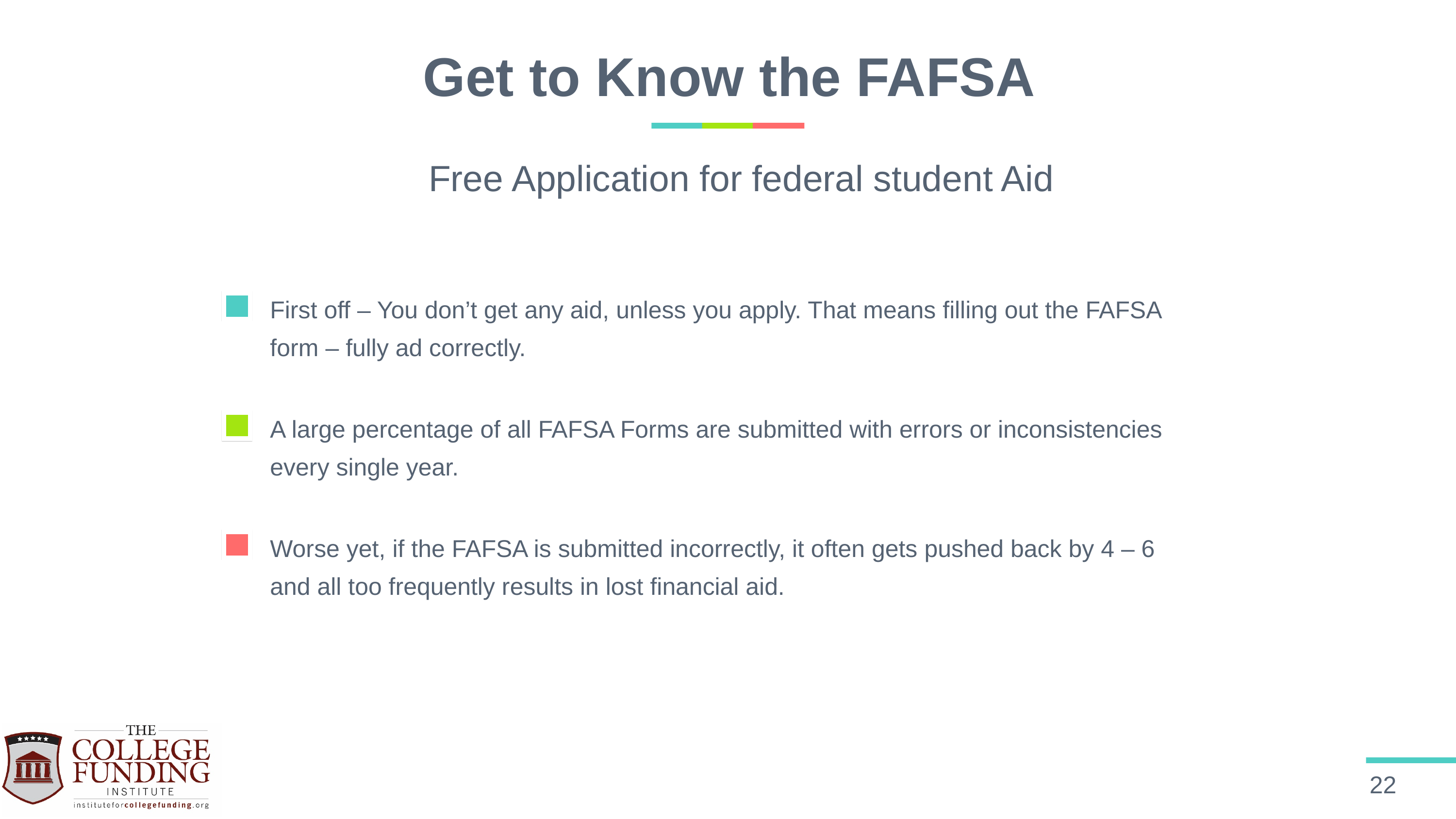

# Get to Know the FAFSA
Free Application for federal student Aid
First off – You don’t get any aid, unless you apply. That means filling out the FAFSA form – fully ad correctly.
A large percentage of all FAFSA Forms are submitted with errors or inconsistencies every single year.
Worse yet, if the FAFSA is submitted incorrectly, it often gets pushed back by 4 – 6  and all too frequently results in lost financial aid.

22